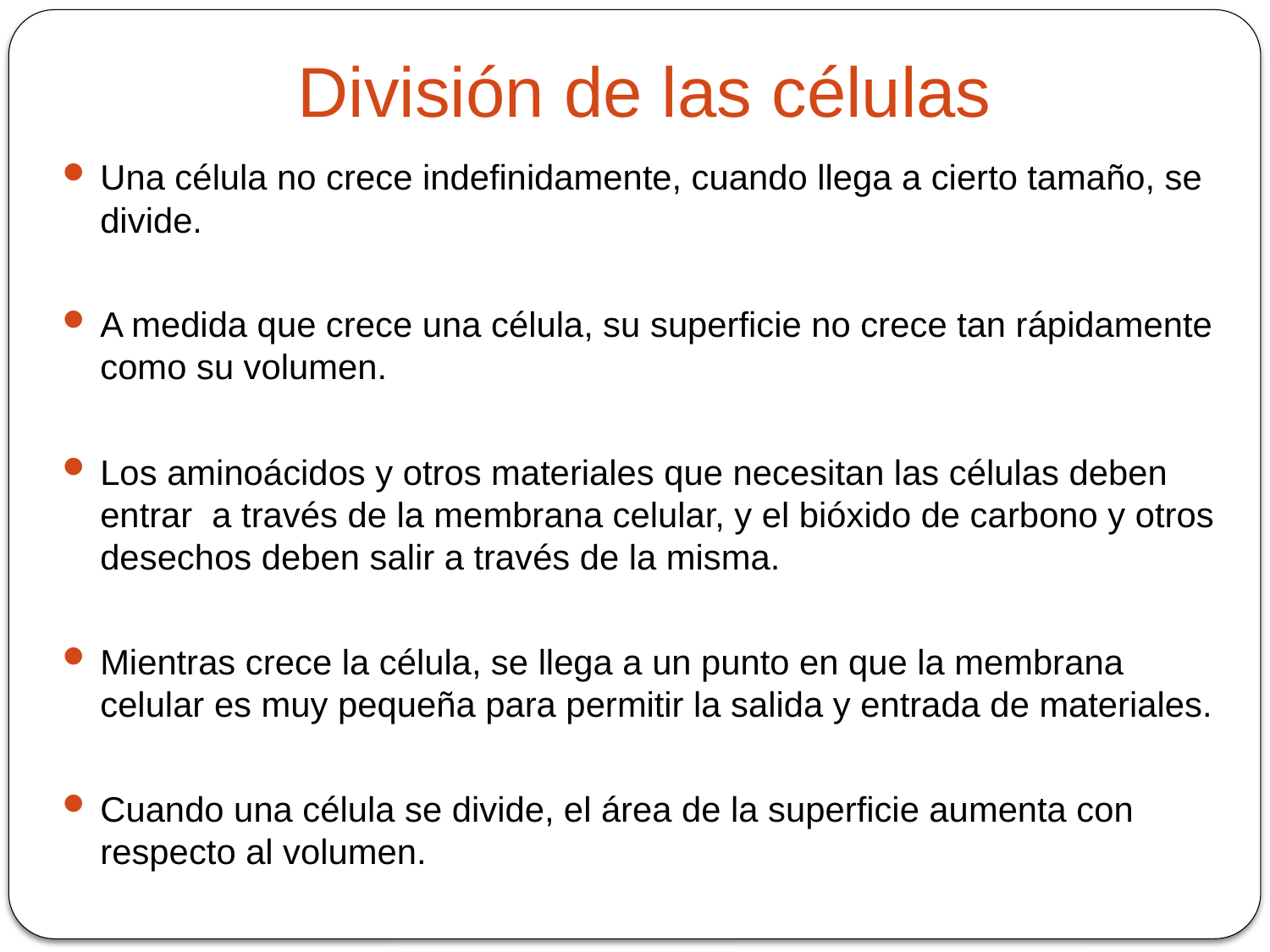

# División de las células
Una célula no crece indefinidamente, cuando llega a cierto tamaño, se divide.

A medida que crece una célula, su superficie no crece tan rápidamente como su volumen.

Los aminoácidos y otros materiales que necesitan las células deben entrar  a través de la membrana celular, y el bióxido de carbono y otros desechos deben salir a través de la misma.

Mientras crece la célula, se llega a un punto en que la membrana celular es muy pequeña para permitir la salida y entrada de materiales.

Cuando una célula se divide, el área de la superficie aumenta con respecto al volumen.